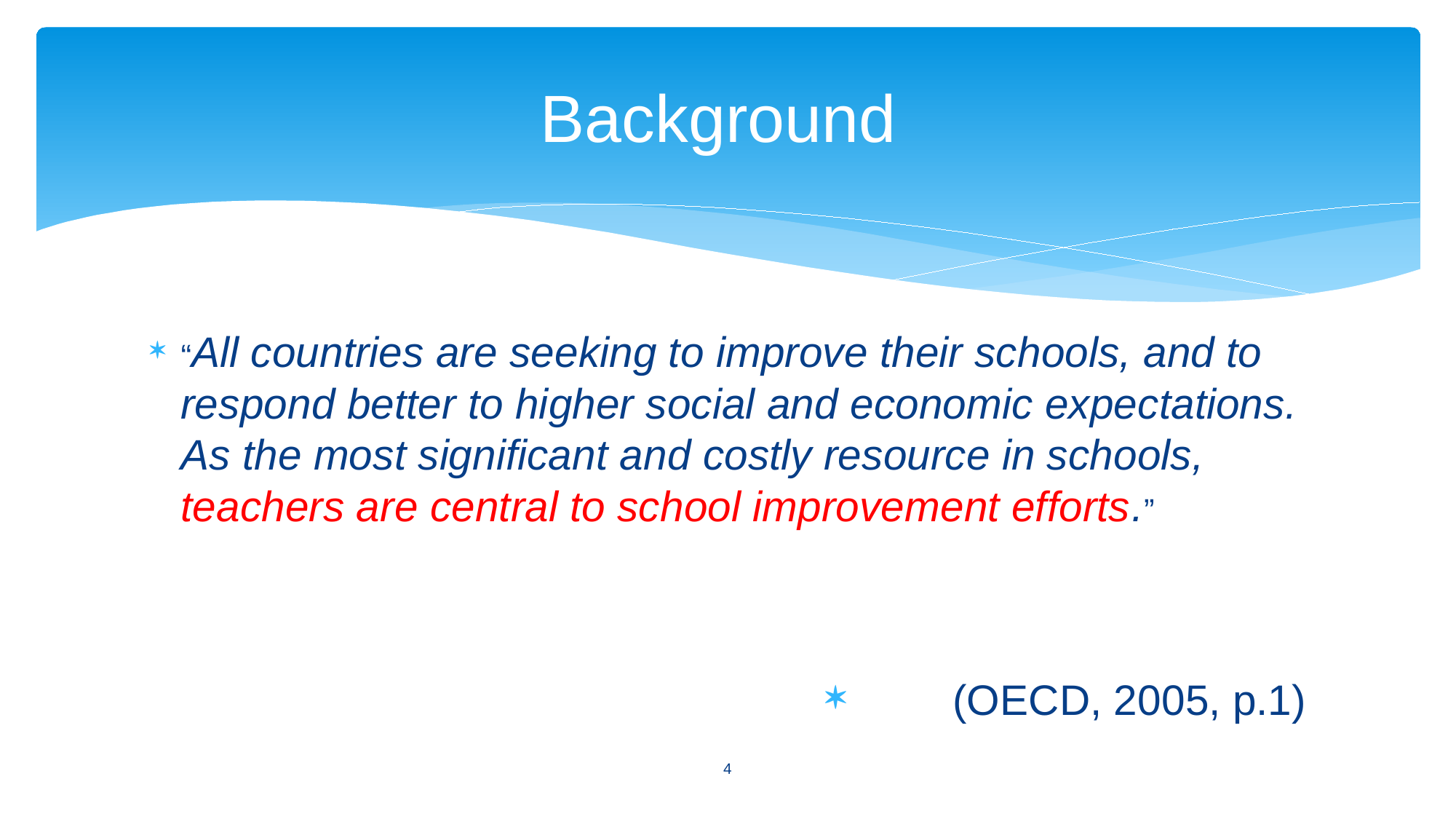

# Background
“All countries are seeking to improve their schools, and to respond better to higher social and economic expectations. As the most significant and costly resource in schools, teachers are central to school improvement efforts.”

(OECD, 2005, p.1)
4